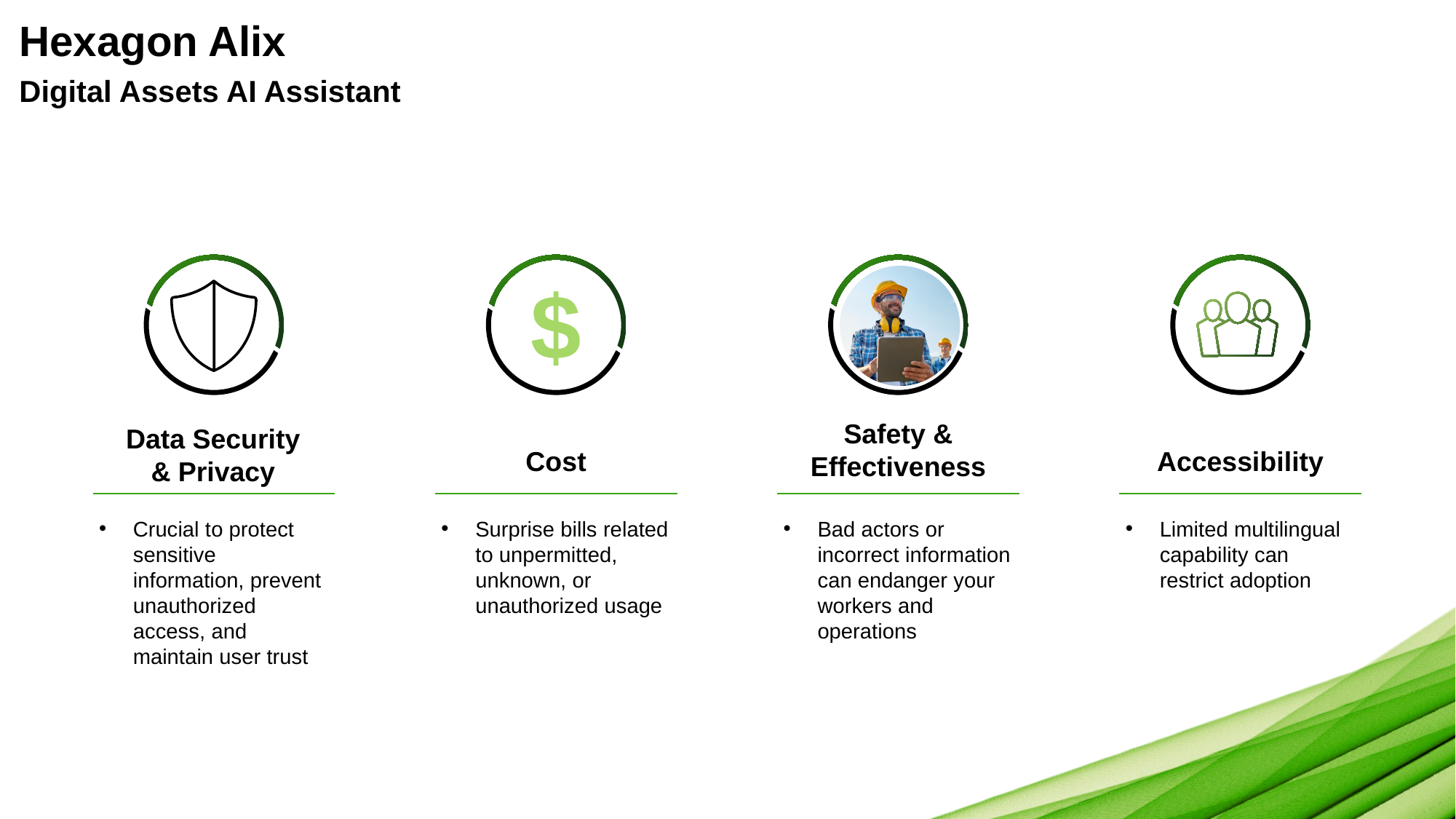

# Hexagon Alix
Digital Assets AI Assistant

Data Security & Privacy
Crucial to protect sensitive information, prevent unauthorized access, and maintain user trust

Cost
Surprise bills related to unpermitted, unknown, or unauthorized usage

Safety & Effectiveness
Bad actors or incorrect information can endanger your workers and operations

Accessibility
Limited multilingual capability can restrict adoption
$